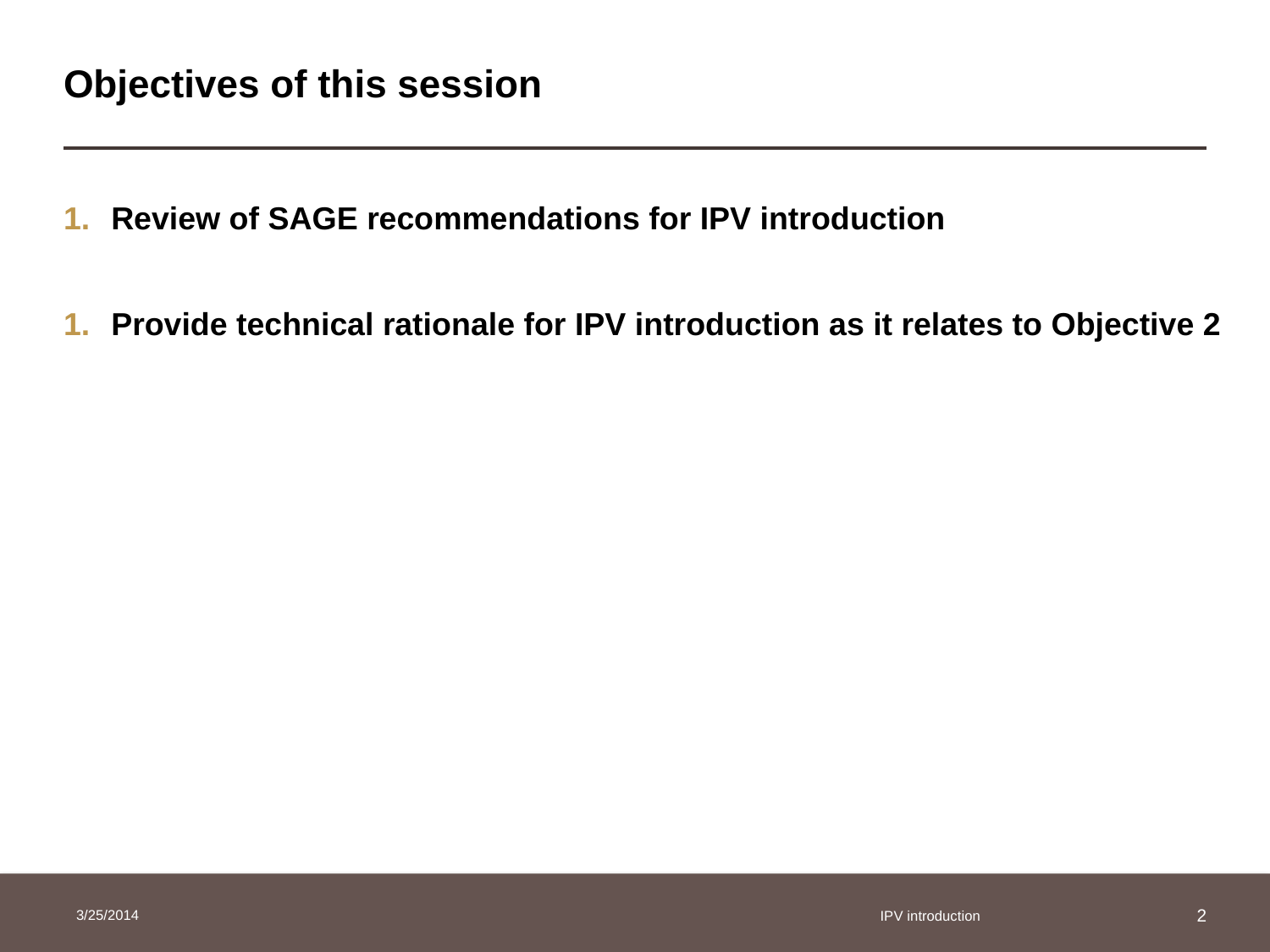

# Objectives of this session
Review of SAGE recommendations for IPV introduction

Provide technical rationale for IPV introduction as it relates to Objective 2

3/25/2014
IPV introduction
2